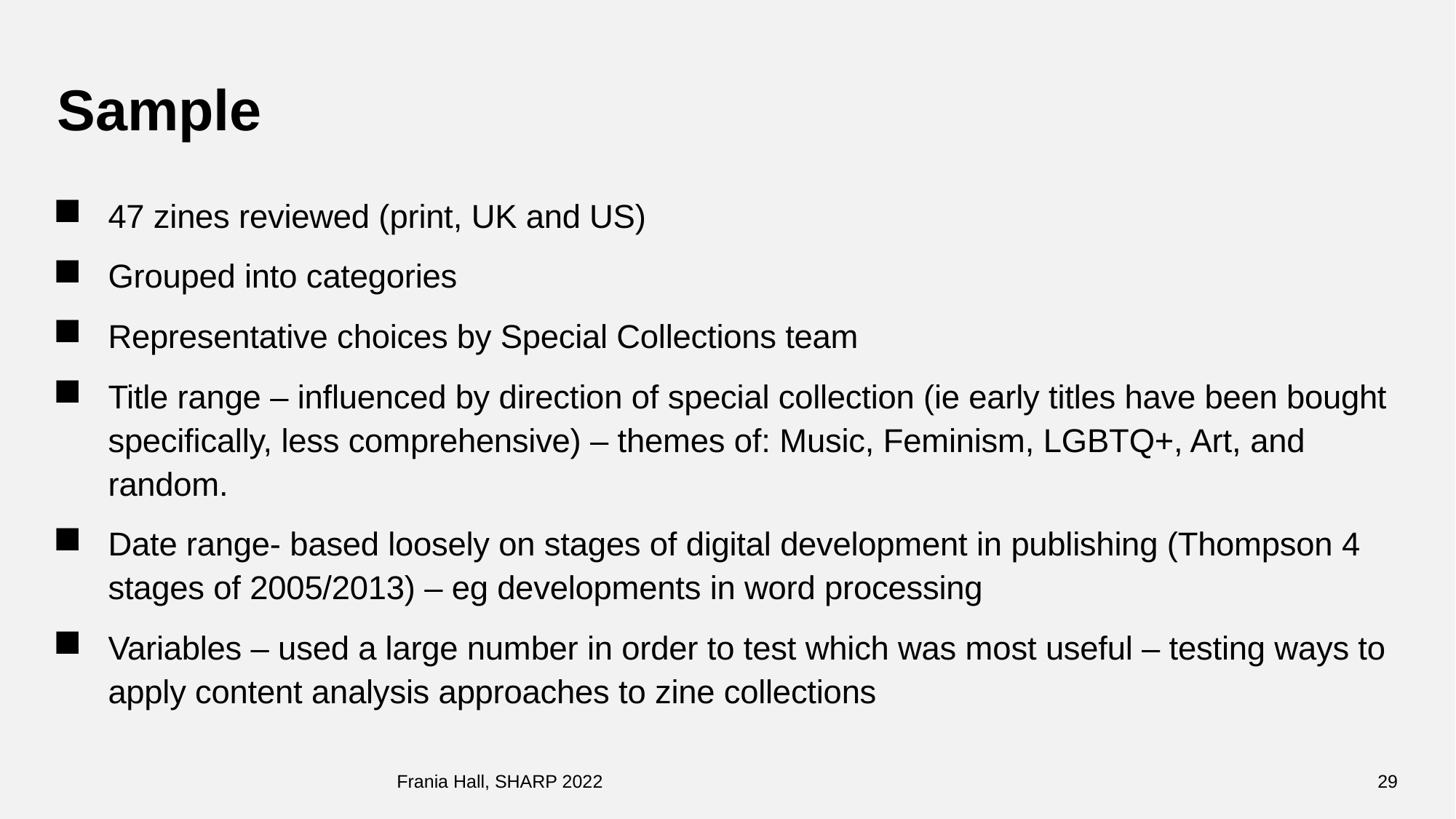

# Sample
47 zines reviewed (print, UK and US)
Grouped into categories
Representative choices by Special Collections team
Title range – influenced by direction of special collection (ie early titles have been bought specifically, less comprehensive) – themes of: Music, Feminism, LGBTQ+, Art, and random.
Date range- based loosely on stages of digital development in publishing (Thompson 4 stages of 2005/2013) – eg developments in word processing
Variables – used a large number in order to test which was most useful – testing ways to apply content analysis approaches to zine collections

Frania Hall, SHARP 2022
29